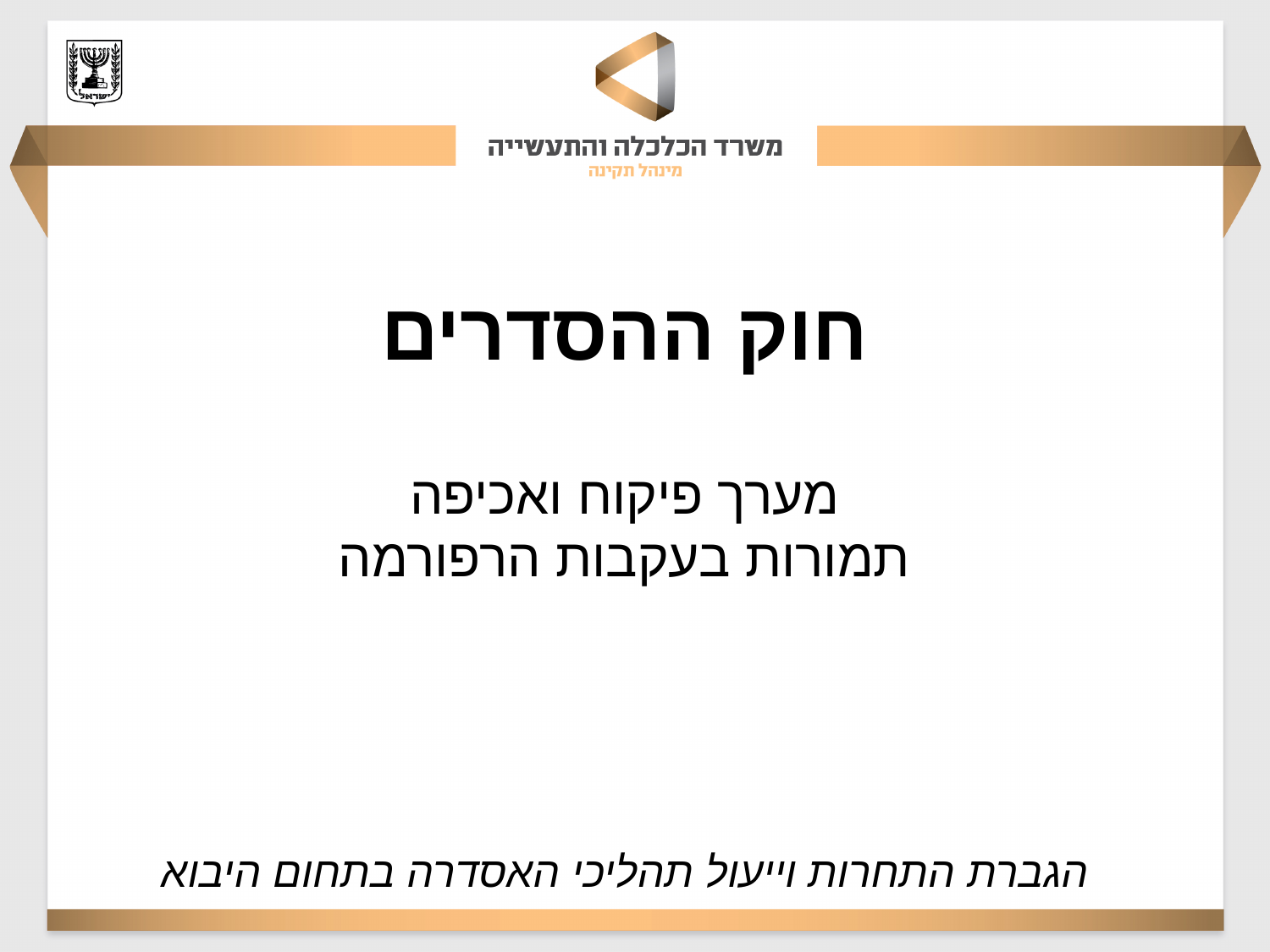

# חוק ההסדרים מערך פיקוח ואכיפה תמורות בעקבות הרפורמה
הגברת התחרות וייעול תהליכי האסדרה בתחום היבוא